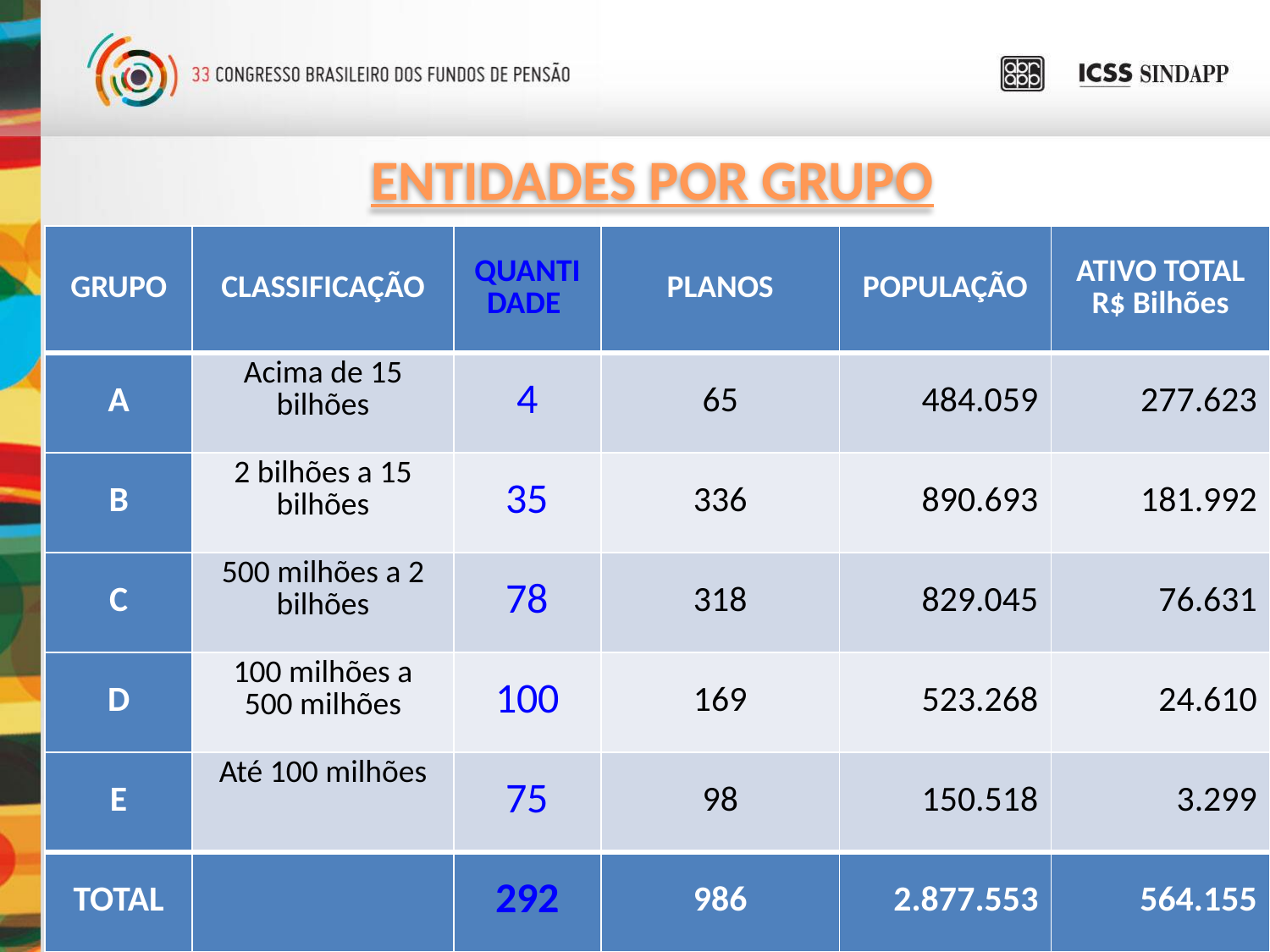

ENTIDADES POR GRUPO
| GRUPO | CLASSIFICAÇÃO | QUANTIDADE | PLANOS | POPULAÇÃO | ATIVO TOTAL R$ Bilhões |
| --- | --- | --- | --- | --- | --- |
| A | Acima de 15 bilhões | 4 | 65 | 484.059 | 277.623 |
| B | 2 bilhões a 15 bilhões | 35 | 336 | 890.693 | 181.992 |
| C | 500 milhões a 2 bilhões | 78 | 318 | 829.045 | 76.631 |
| D | 100 milhões a 500 milhões | 100 | 169 | 523.268 | 24.610 |
| E | Até 100 milhões | 75 | 98 | 150.518 | 3.299 |
| TOTAL |  | 292 | 986 | 2.877.553 | 564.155 |